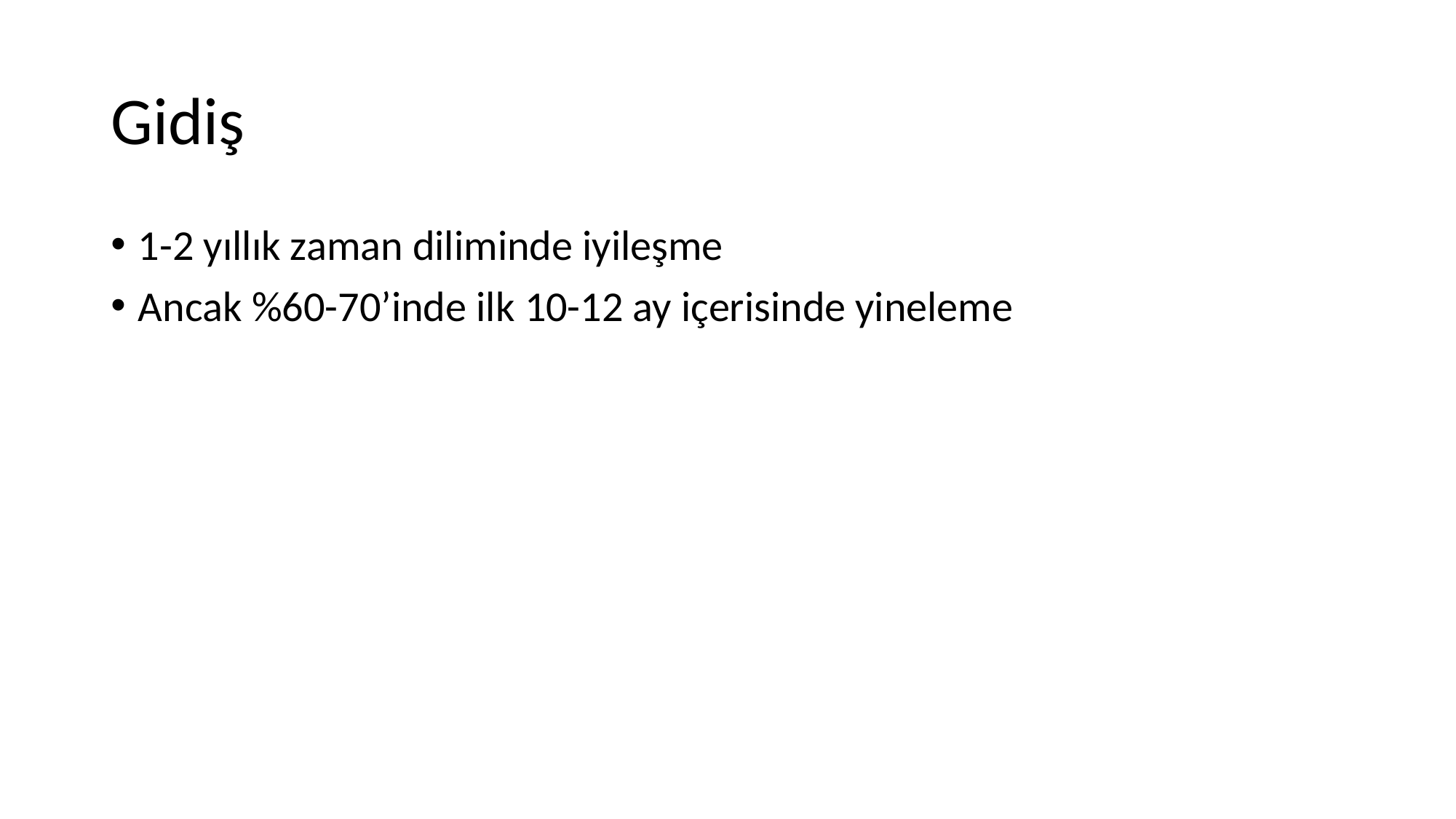

# Gidiş
1-2 yıllık zaman diliminde iyileşme
Ancak %60-70’inde ilk 10-12 ay içerisinde yineleme